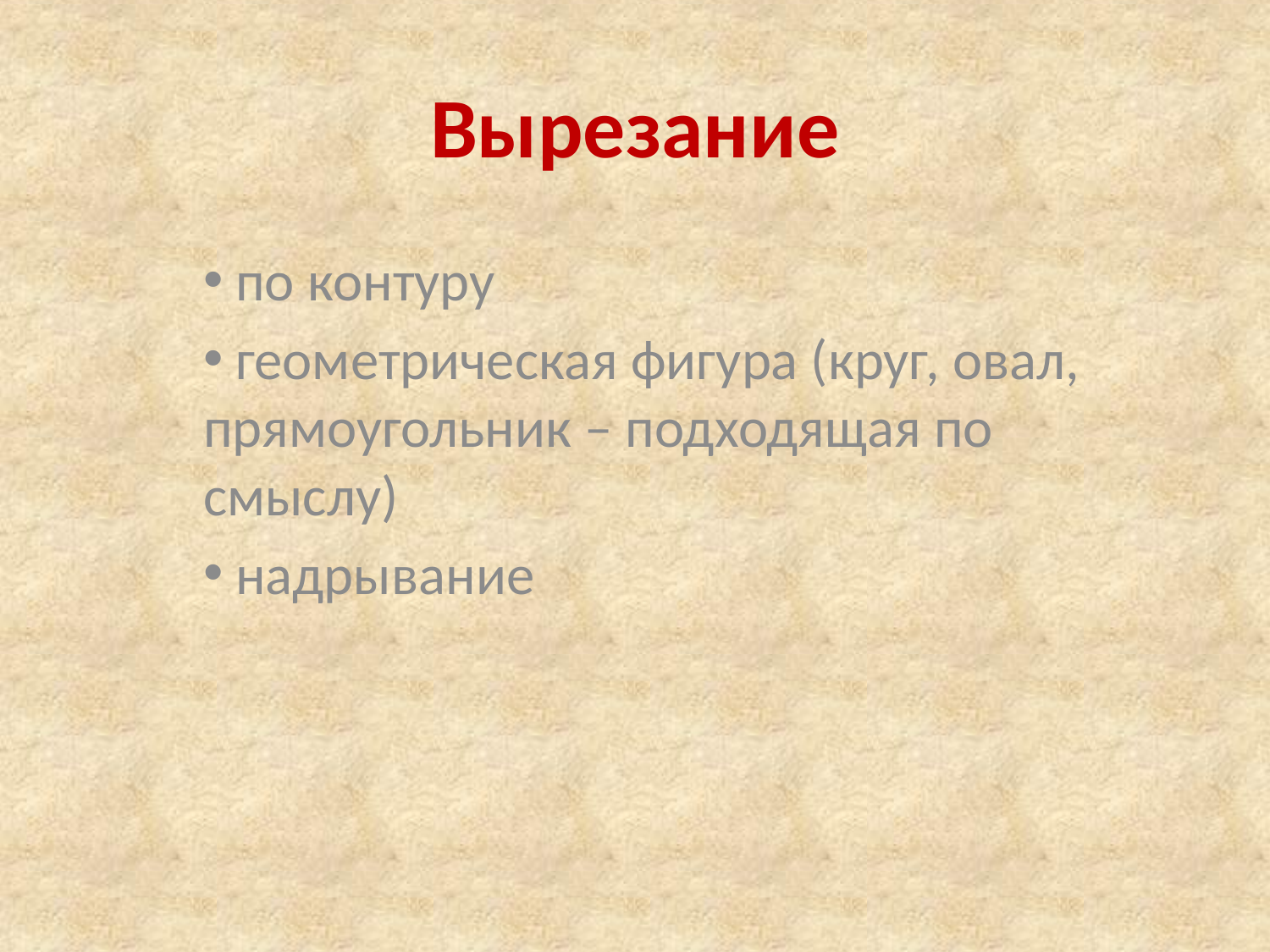

# Вырезание
 по контуру
 геометрическая фигура (круг, овал, прямоугольник – подходящая по смыслу)
 надрывание